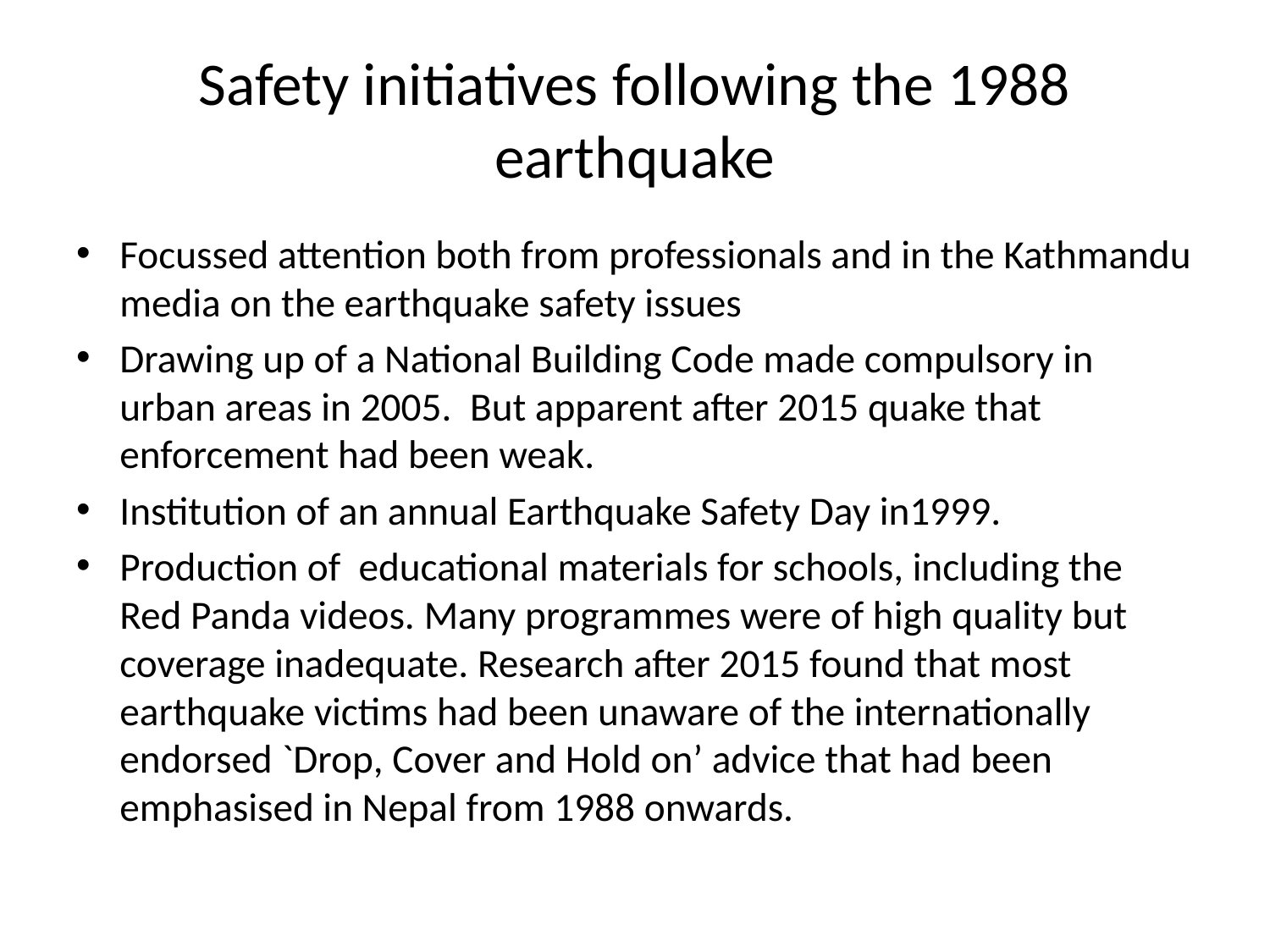

# Safety initiatives following the 1988 earthquake
Focussed attention both from professionals and in the Kathmandu media on the earthquake safety issues
Drawing up of a National Building Code made compulsory in urban areas in 2005.  But apparent after 2015 quake that enforcement had been weak.
Institution of an annual Earthquake Safety Day in1999.
Production of  educational materials for schools, including the Red Panda videos. Many programmes were of high quality but coverage inadequate. Research after 2015 found that most earthquake victims had been unaware of the internationally endorsed `Drop, Cover and Hold on’ advice that had been emphasised in Nepal from 1988 onwards.